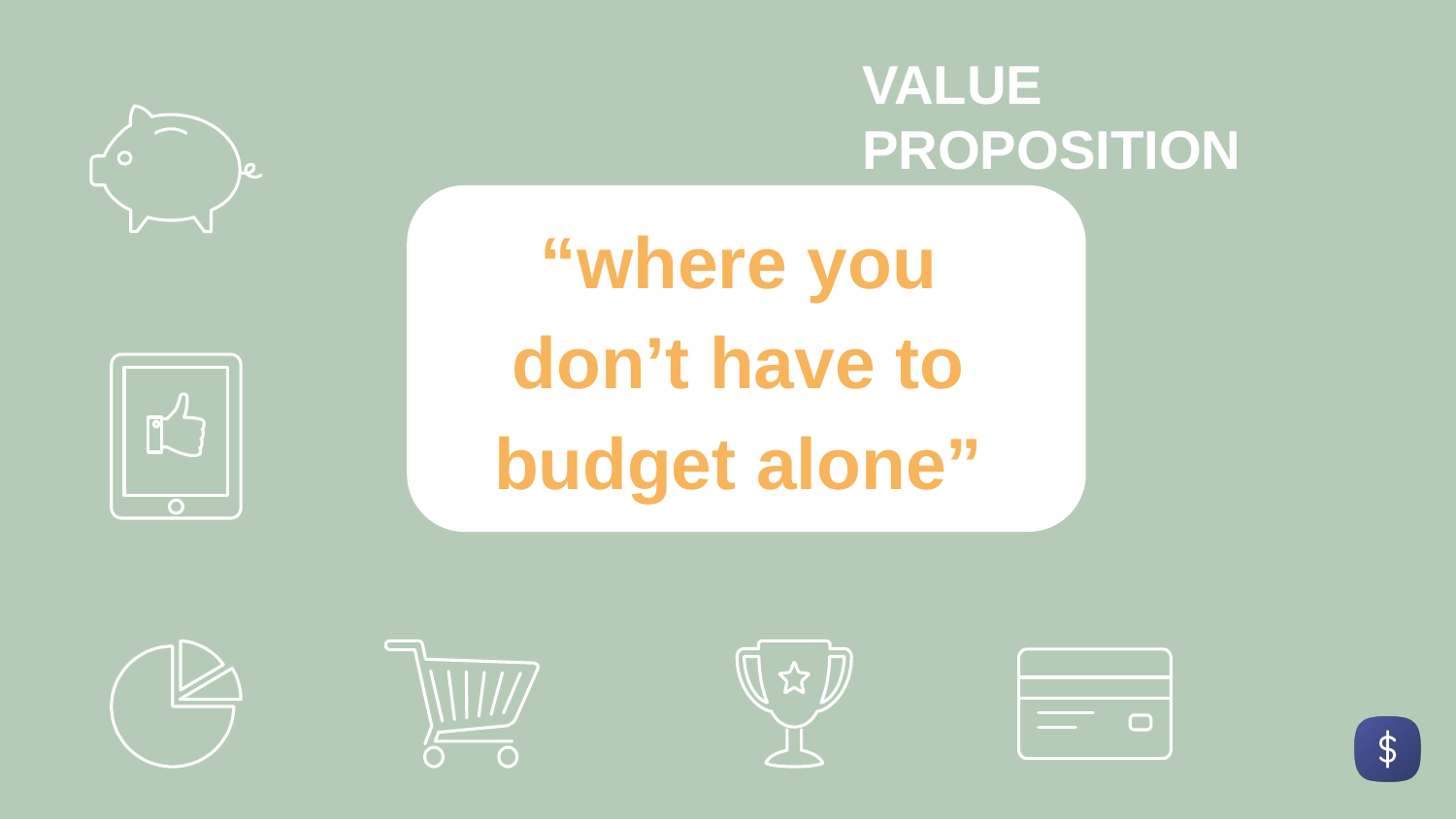

VALUE PROPOSITION
“where you don’t have to budget alone”